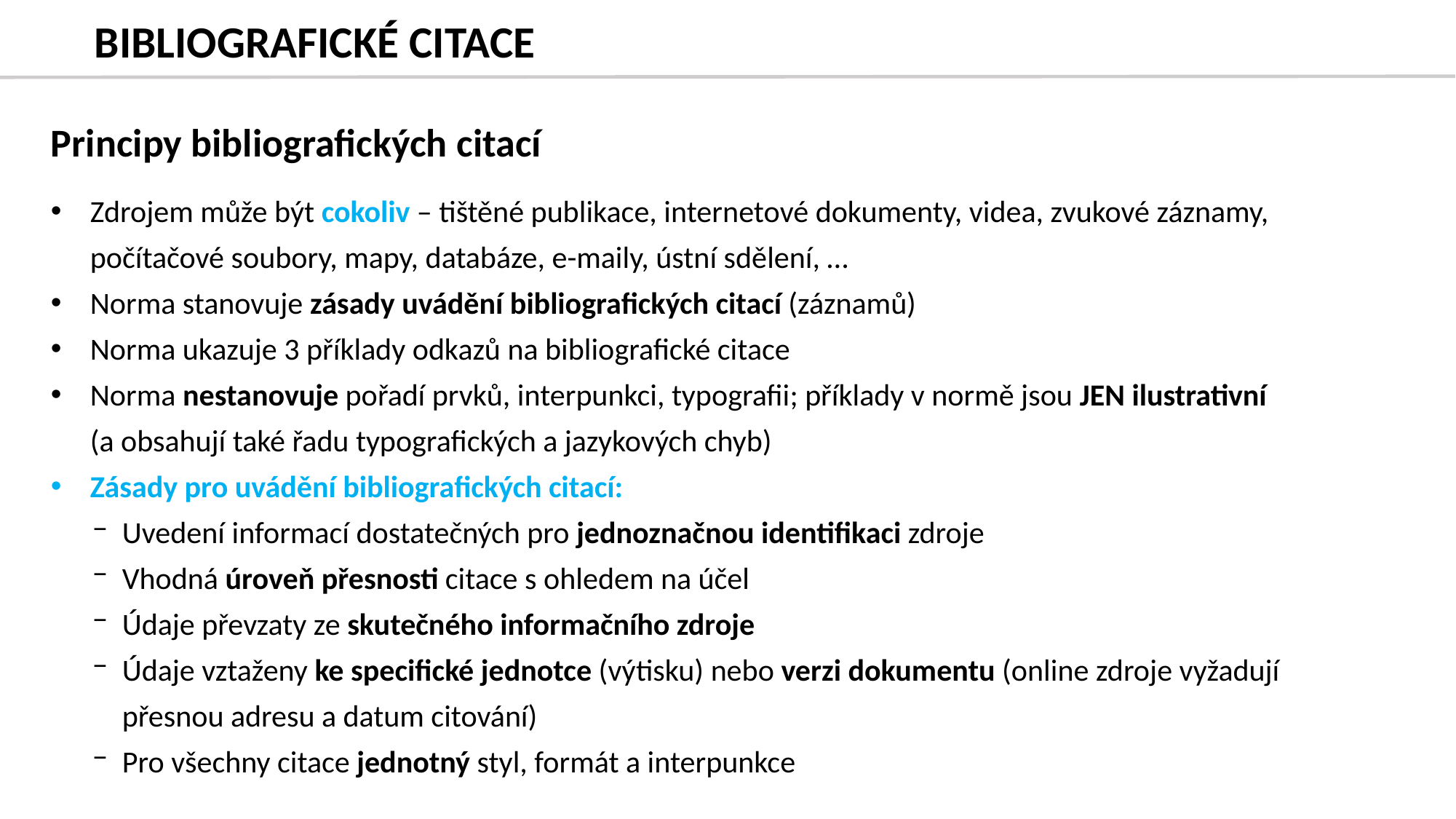

# BIBLIOGRAFICKÉ CITACE
Principy bibliografických citací
Zdrojem může být cokoliv – tištěné publikace, internetové dokumenty, videa, zvukové záznamy, počítačové soubory, mapy, databáze, e-maily, ústní sdělení, …
Norma stanovuje zásady uvádění bibliografických citací (záznamů)
Norma ukazuje 3 příklady odkazů na bibliografické citace
Norma nestanovuje pořadí prvků, interpunkci, typografii; příklady v normě jsou JEN ilustrativní (a obsahují také řadu typografických a jazykových chyb)
Zásady pro uvádění bibliografických citací:
Uvedení informací dostatečných pro jednoznačnou identifikaci zdroje
Vhodná úroveň přesnosti citace s ohledem na účel
Údaje převzaty ze skutečného informačního zdroje
Údaje vztaženy ke specifické jednotce (výtisku) nebo verzi dokumentu (online zdroje vyžadují přesnou adresu a datum citování)
Pro všechny citace jednotný styl, formát a interpunkce